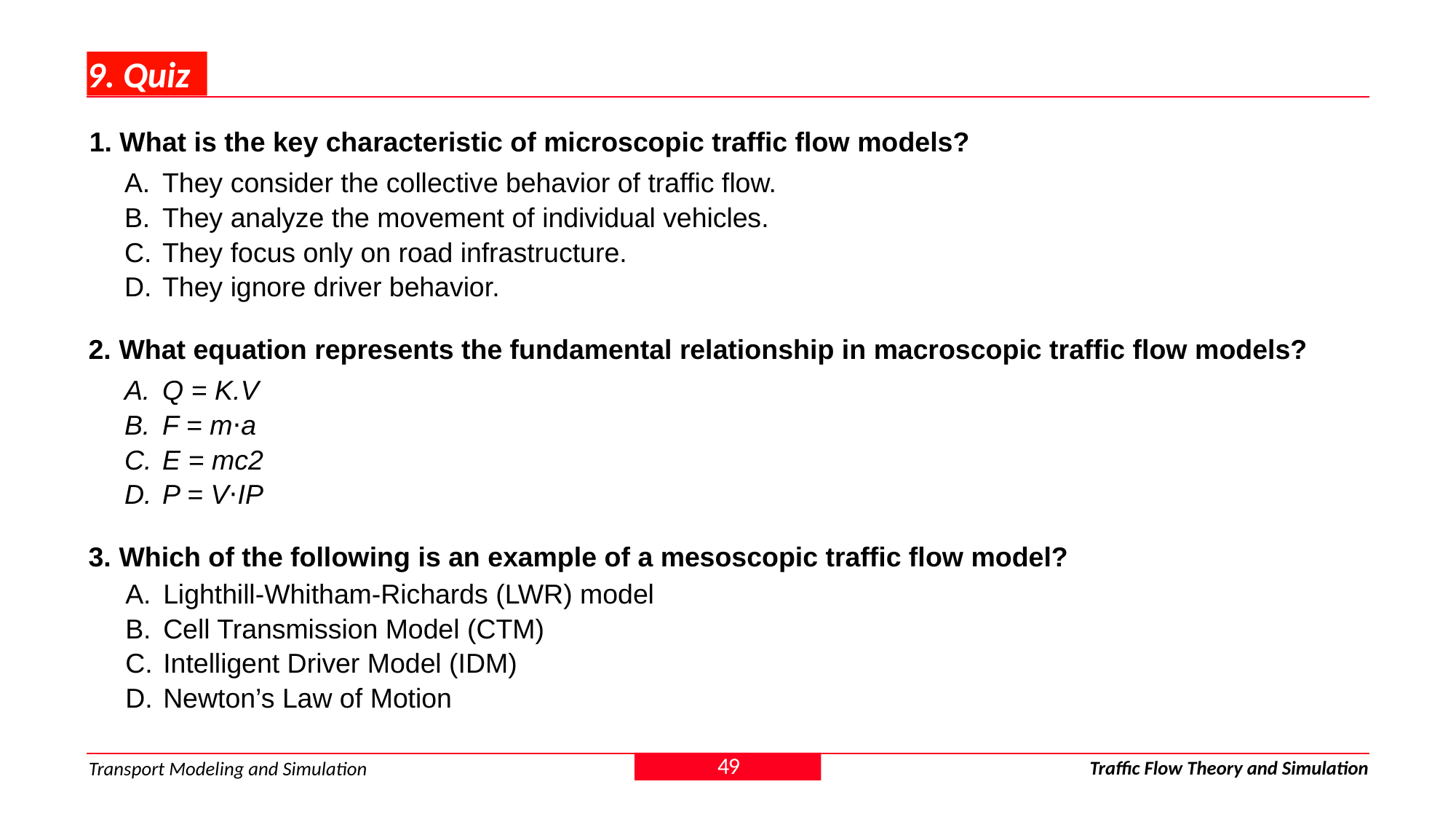

# 9. Quiz
1. What is the key characteristic of microscopic traffic flow models?
They consider the collective behavior of traffic flow.
They analyze the movement of individual vehicles.
They focus only on road infrastructure.
They ignore driver behavior.
2. What equation represents the fundamental relationship in macroscopic traffic flow models?
Q = K.V
F = m⋅a
E = mc2
P = V⋅IP
3. Which of the following is an example of a mesoscopic traffic flow model?
Lighthill-Whitham-Richards (LWR) model
Cell Transmission Model (CTM)
Intelligent Driver Model (IDM)
Newton’s Law of Motion